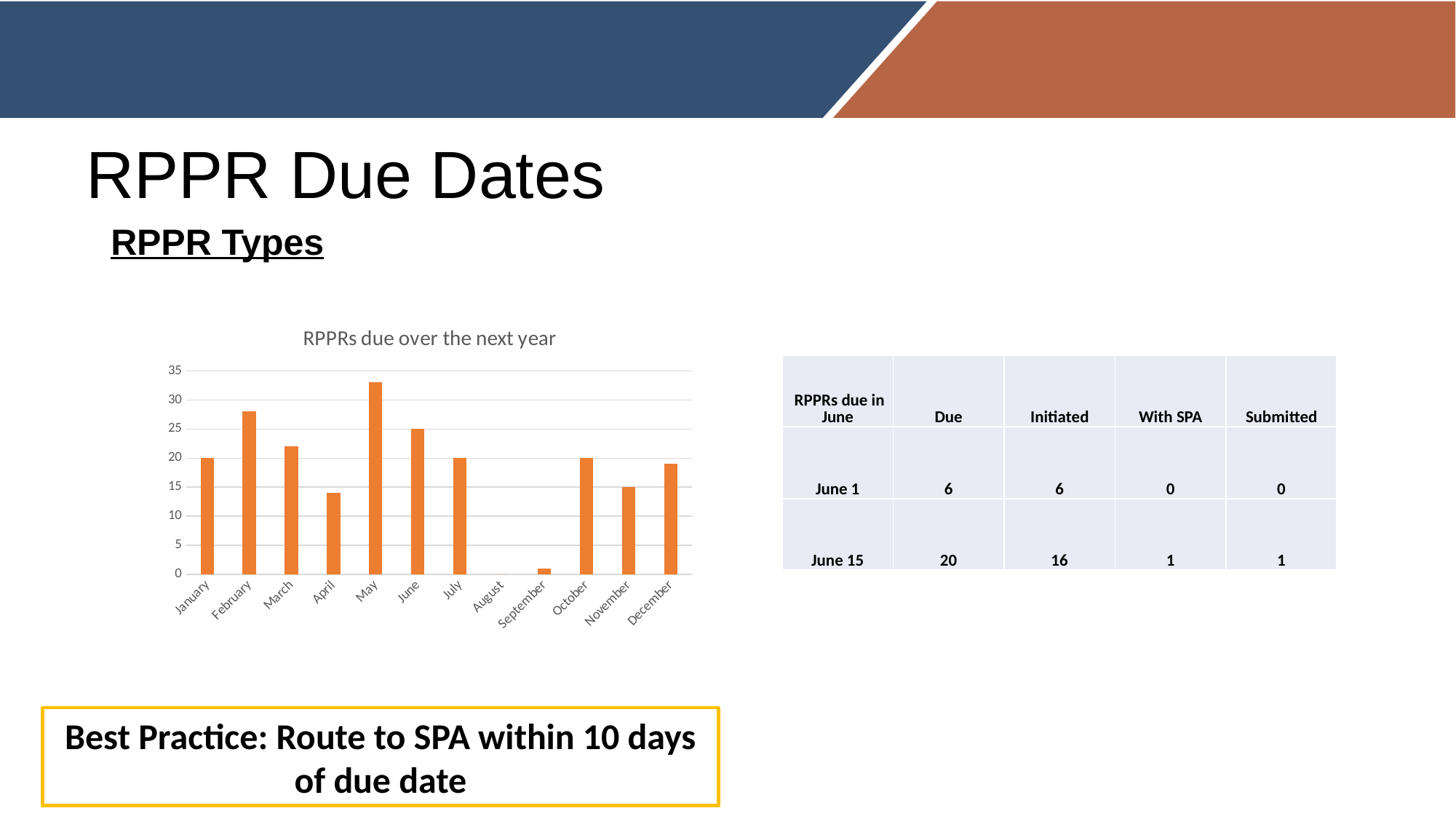

RPPR Due Dates
RPPR Types

### Chart: RPPRs due over the next year

| Category |  |
|---|---|
| January | 20.0 |
| February | 28.0 |
| March | 22.0 |
| April | 14.0 |
| May | 33.0 |
| June | 25.0 |
| July | 20.0 |
| August | 0.0 |
| September | 1.0 |
| October | 20.0 |
| November | 15.0 |
| December | 19.0 |
| RPPRs due in June | Due | Initiated | With SPA | Submitted |
| --- | --- | --- | --- | --- |
| June 1 | 6 | 6 | 0 | 0 |
| June 15 | 20 | 16 | 1 | 1 |
Best Practice: Route to SPA within 10 days of due date